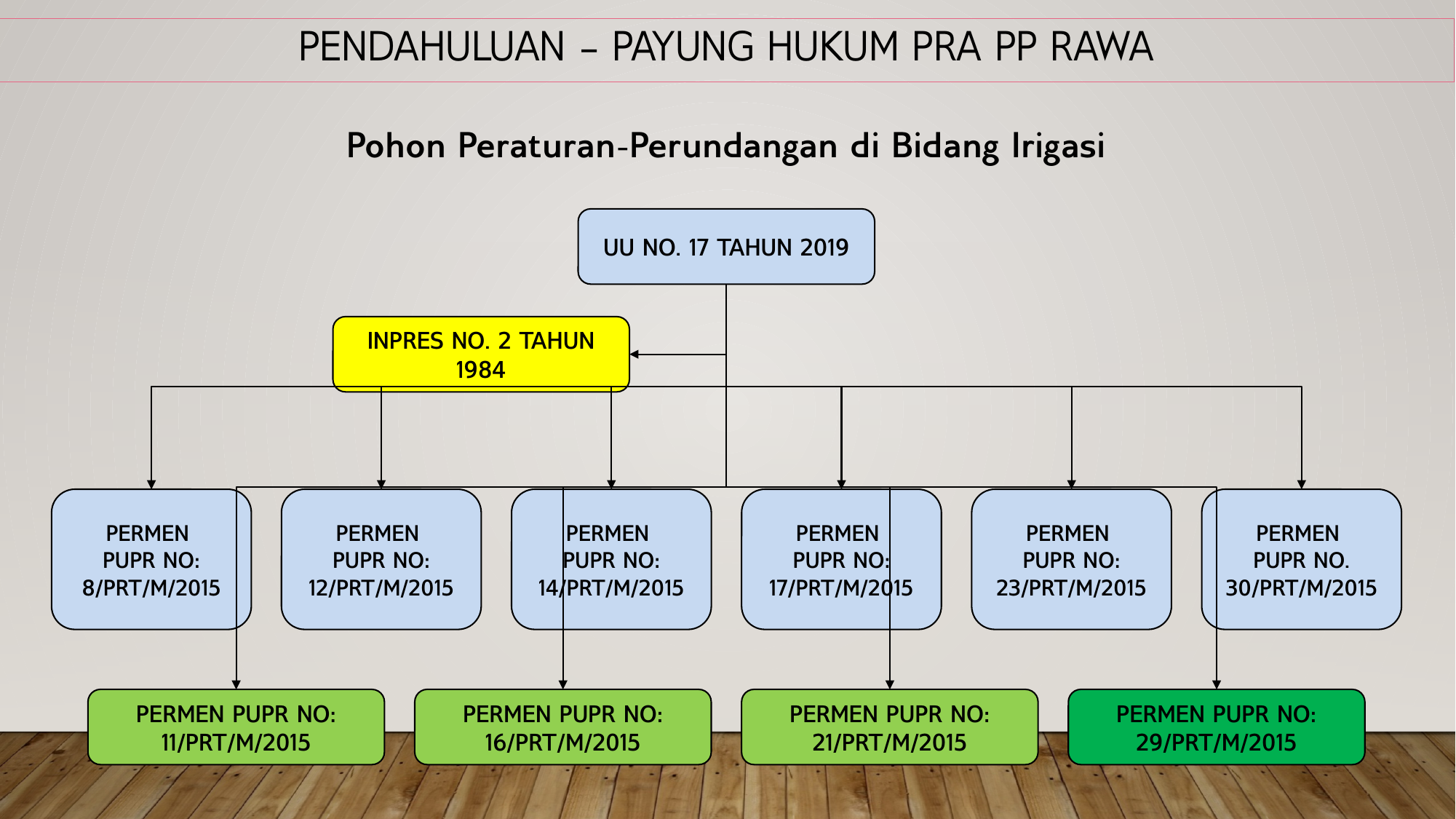

Pendahuluan – PAYUNG HUKUM PRA PP RAWA
Pohon Peraturan-Perundangan di Bidang Irigasi
UU NO. 17 TAHUN 2019
INPRES NO. 2 TAHUN 1984
PERMEN
PUPR NO: 8/PRT/M/2015
PERMEN
PUPR NO: 12/PRT/M/2015
PERMEN
PUPR NO. 30/PRT/M/2015
PERMEN
PUPR NO: 14/PRT/M/2015
PERMEN
PUPR NO: 17/PRT/M/2015
PERMEN
PUPR NO: 23/PRT/M/2015
PERMEN PUPR NO:
11/PRT/M/2015
PERMEN PUPR NO:
16/PRT/M/2015
PERMEN PUPR NO:
21/PRT/M/2015
PERMEN PUPR NO:
29/PRT/M/2015